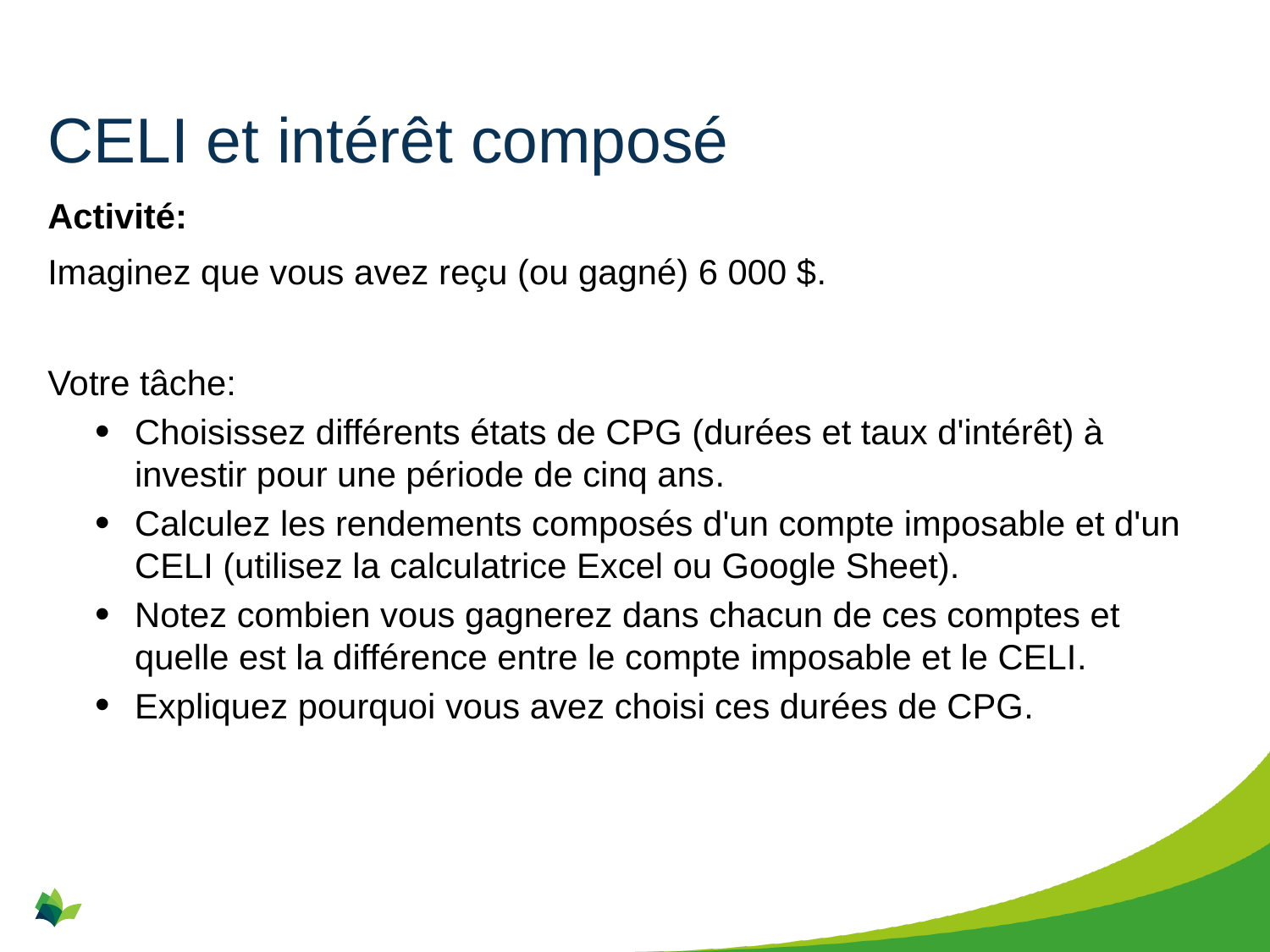

# CELI et intérêt composé
Activité:
Imaginez que vous avez reçu (ou gagné) 6 000 $.

Votre tâche:
Choisissez différents états de CPG (durées et taux d'intérêt) à investir pour une période de cinq ans.
Calculez les rendements composés d'un compte imposable et d'un CELI (utilisez la calculatrice Excel ou Google Sheet).
Notez combien vous gagnerez dans chacun de ces comptes et quelle est la différence entre le compte imposable et le CELI.
Expliquez pourquoi vous avez choisi ces durées de CPG.